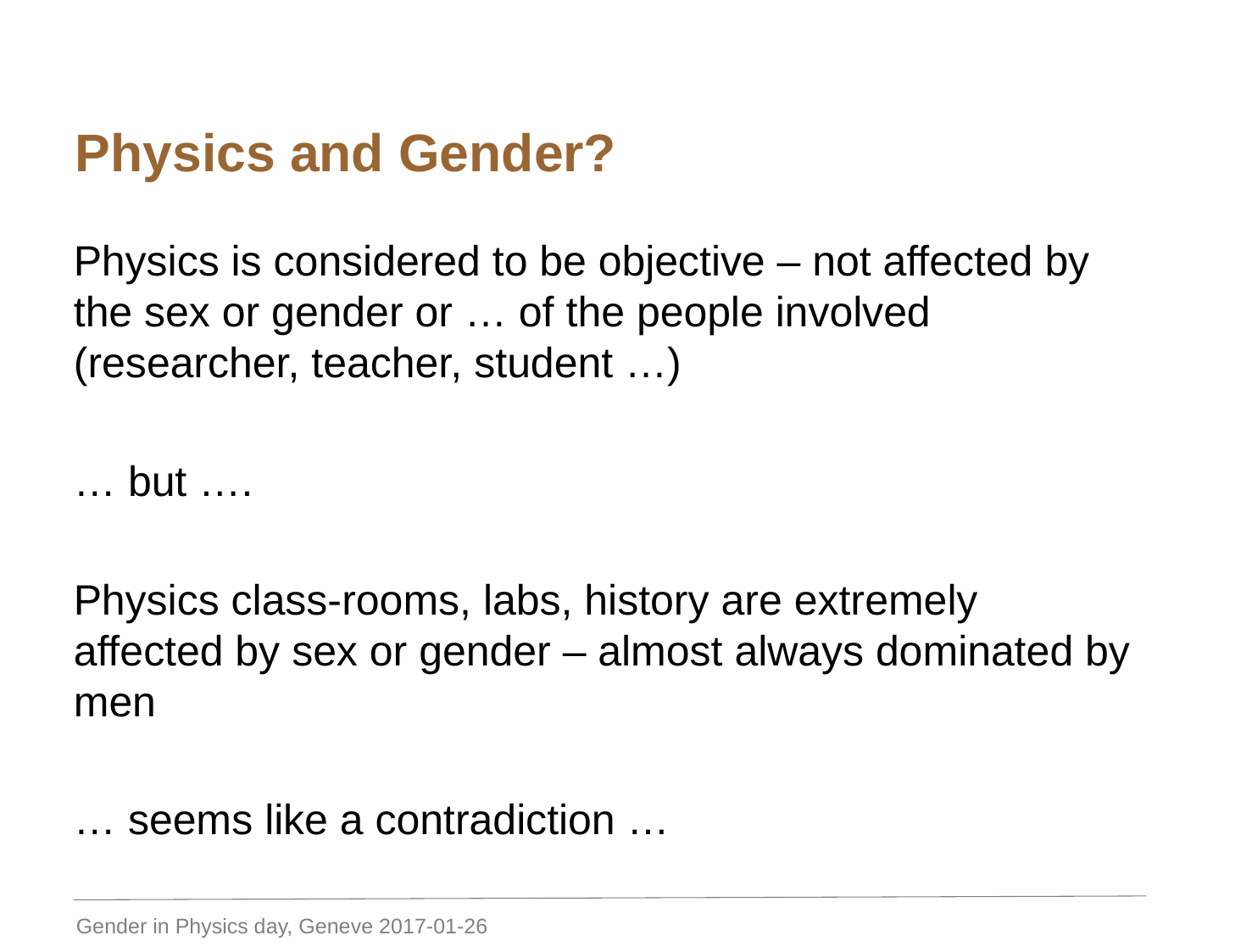

# Physics and Gender?
Physics is considered to be objective – not affected by the sex or gender or … of the people involved (researcher, teacher, student …)

… but ….

Physics class-rooms, labs, history are extremely affected by sex or gender – almost always dominated by men

… seems like a contradiction …